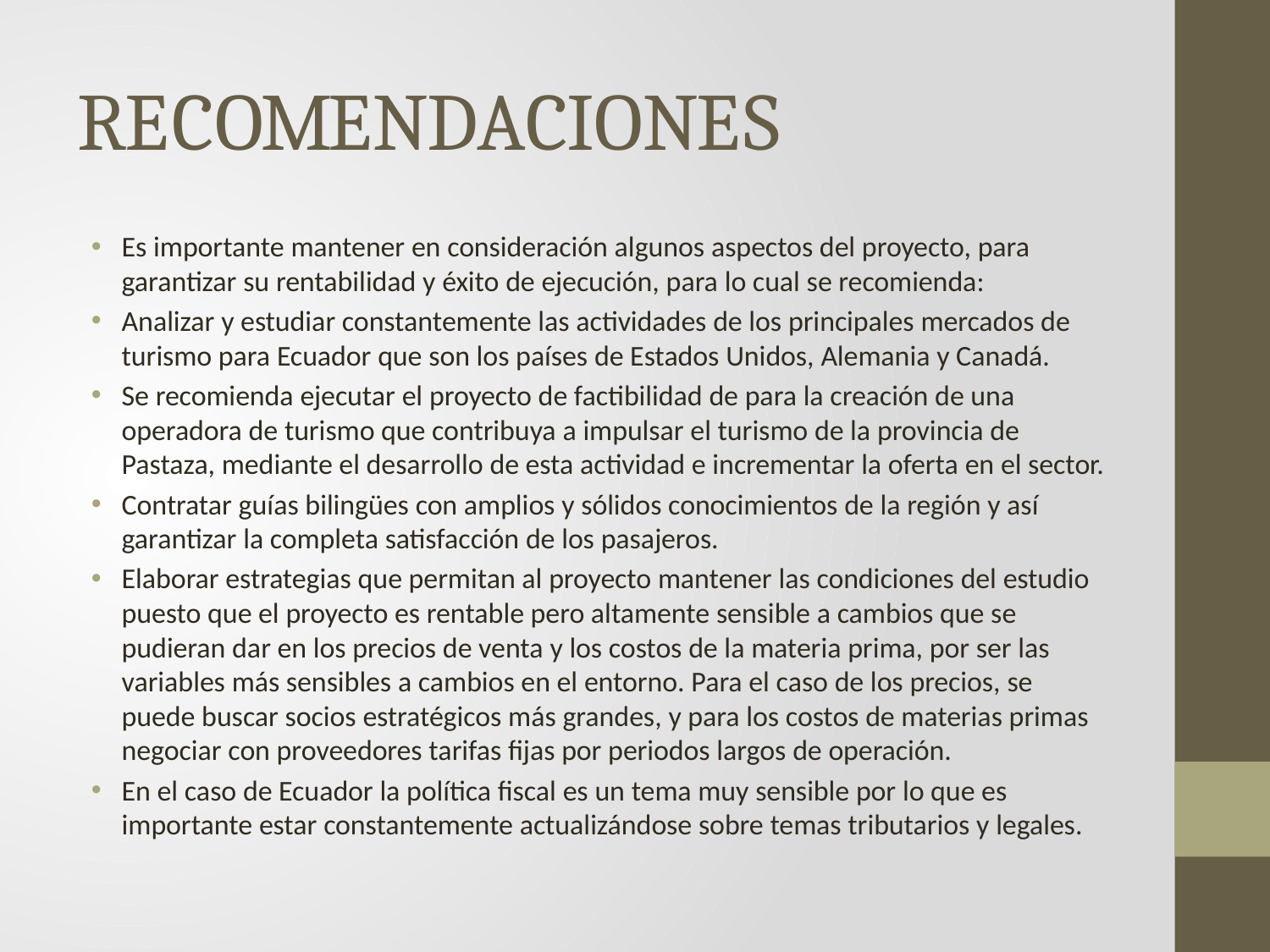

# RECOMENDACIONES
Es importante mantener en consideración algunos aspectos del proyecto, para garantizar su rentabilidad y éxito de ejecución, para lo cual se recomienda:
Analizar y estudiar constantemente las actividades de los principales mercados de turismo para Ecuador que son los países de Estados Unidos, Alemania y Canadá.
Se recomienda ejecutar el proyecto de factibilidad de para la creación de una operadora de turismo que contribuya a impulsar el turismo de la provincia de Pastaza, mediante el desarrollo de esta actividad e incrementar la oferta en el sector.
Contratar guías bilingües con amplios y sólidos conocimientos de la región y así garantizar la completa satisfacción de los pasajeros.
Elaborar estrategias que permitan al proyecto mantener las condiciones del estudio puesto que el proyecto es rentable pero altamente sensible a cambios que se pudieran dar en los precios de venta y los costos de la materia prima, por ser las variables más sensibles a cambios en el entorno. Para el caso de los precios, se puede buscar socios estratégicos más grandes, y para los costos de materias primas negociar con proveedores tarifas fijas por periodos largos de operación.
En el caso de Ecuador la política fiscal es un tema muy sensible por lo que es importante estar constantemente actualizándose sobre temas tributarios y legales.